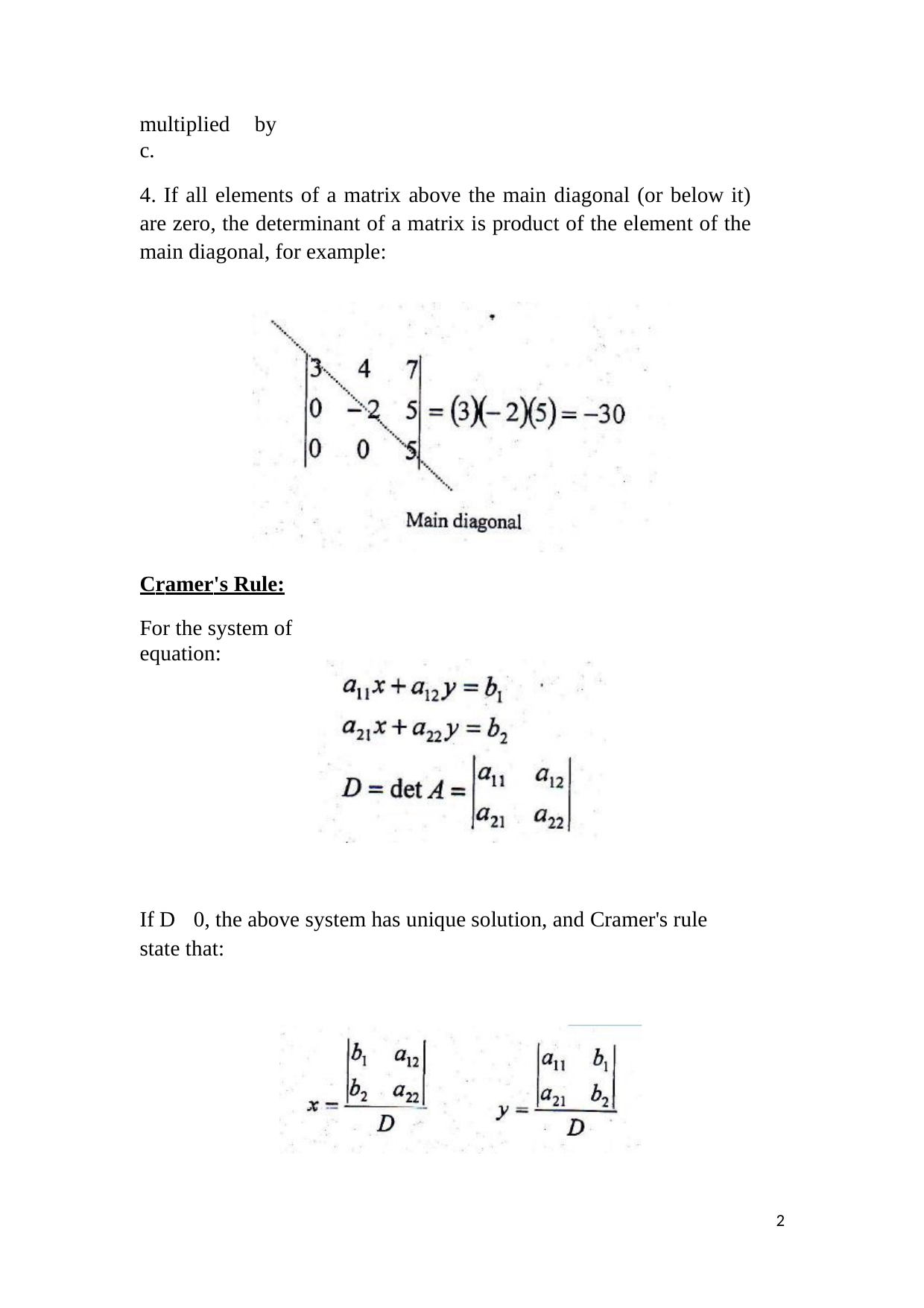

multiplied by c.

4. If all elements of a matrix above the main diagonal (or below it) are zero, the determinant of a matrix is product of the element of the main diagonal, for example:

Cramer's Rule:

For the system of equation:

If D 0, the above system has unique solution, and Cramer's rule state that:

2